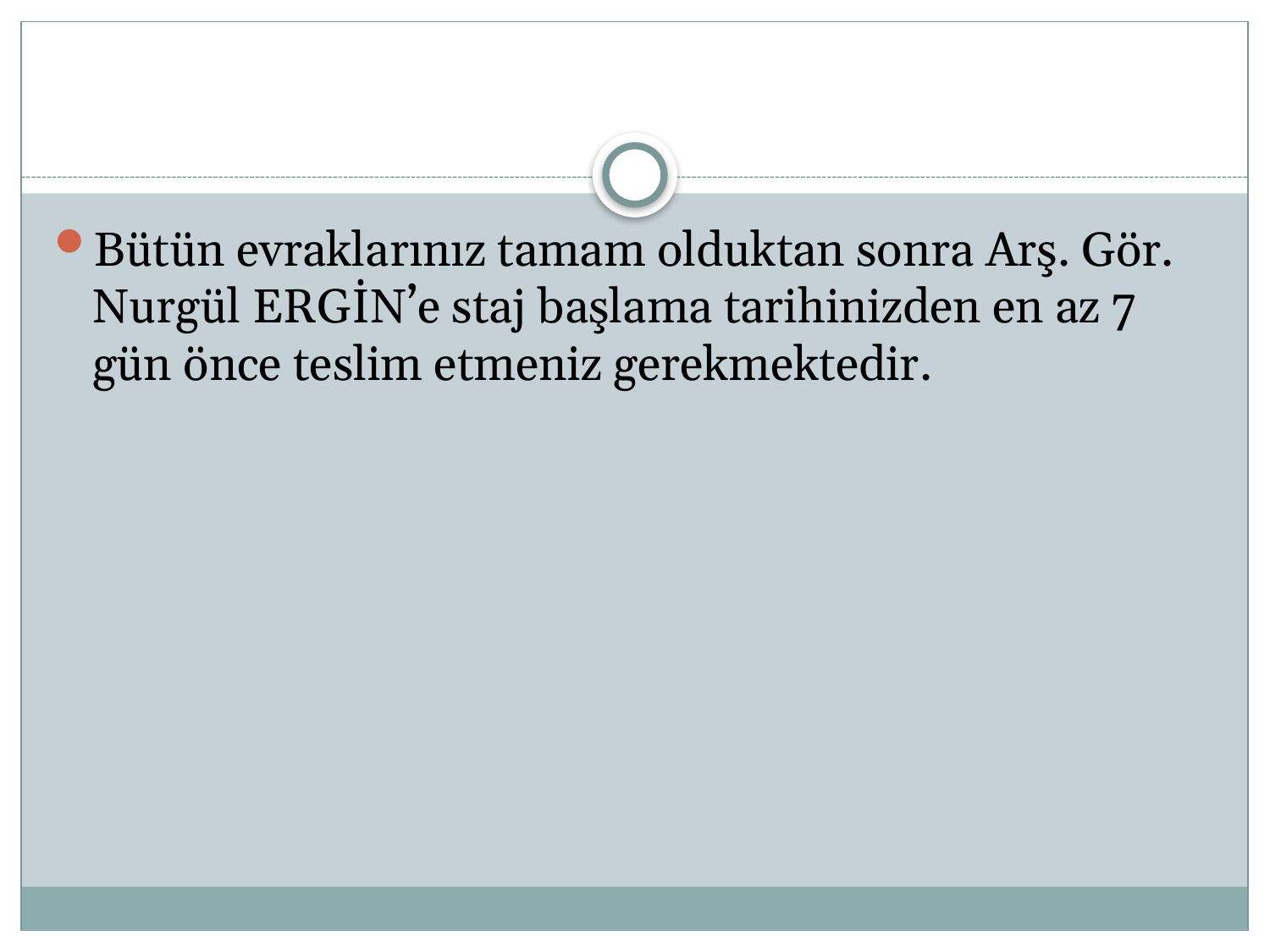

#
Bütün evraklarınız tamam olduktan sonra Arş. Gör. Nurgül ERGİN’e staj başlama tarihinizden en az 7 gün önce teslim etmeniz gerekmektedir.